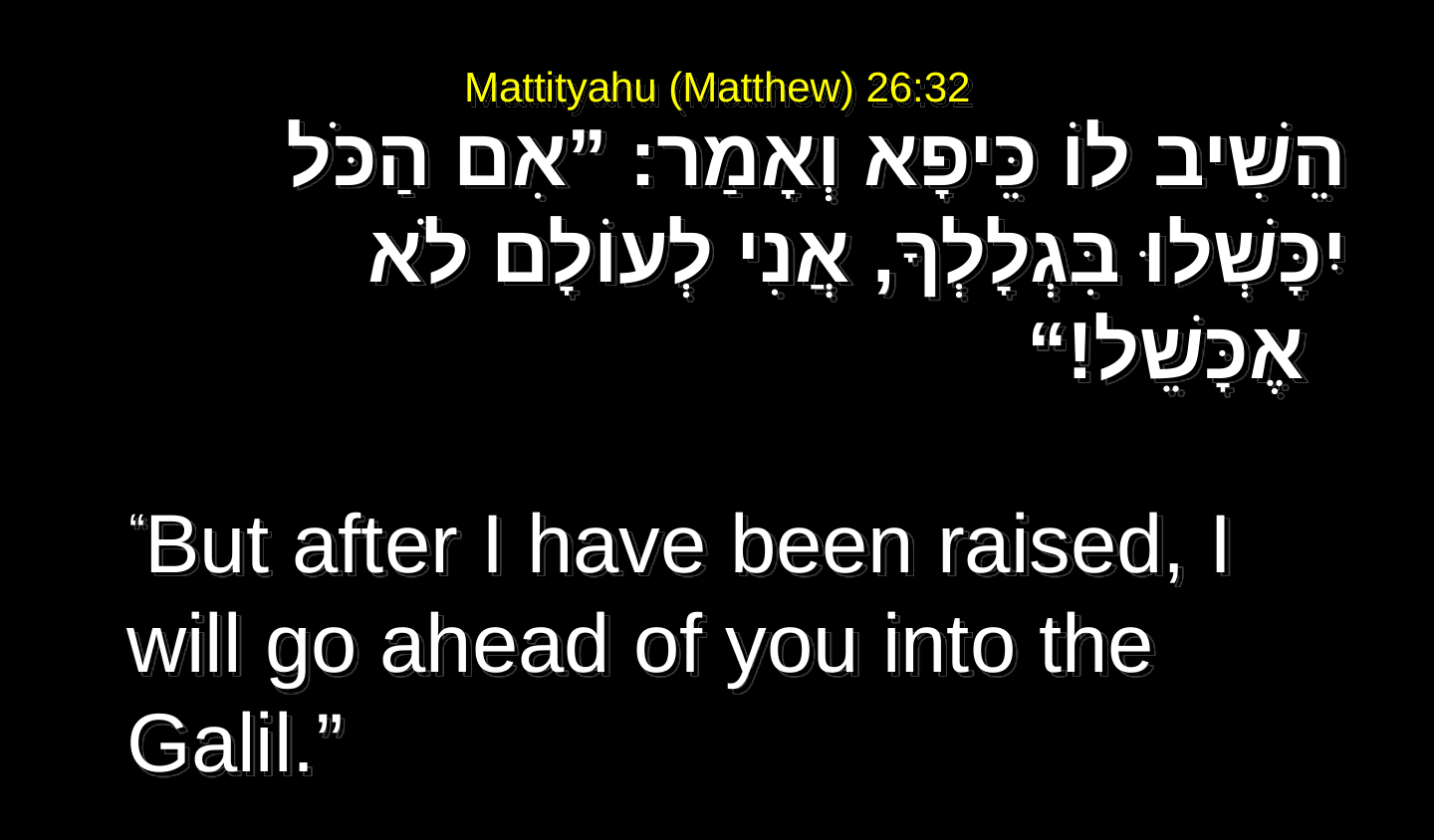

# Mattityahu (Matthew) 26:32
הֵשִׁיב לוֹ כֵּיפָא וְאָמַר: ”אִם הַכֹּל יִכָּשְׁלוּ בִּגְלָלְךָ, אֲנִי לְעוֹלָם לֹא אֶכָּשֵׁל!“‏

   “But after I have been raised, I will go ahead of you into the Galil.”